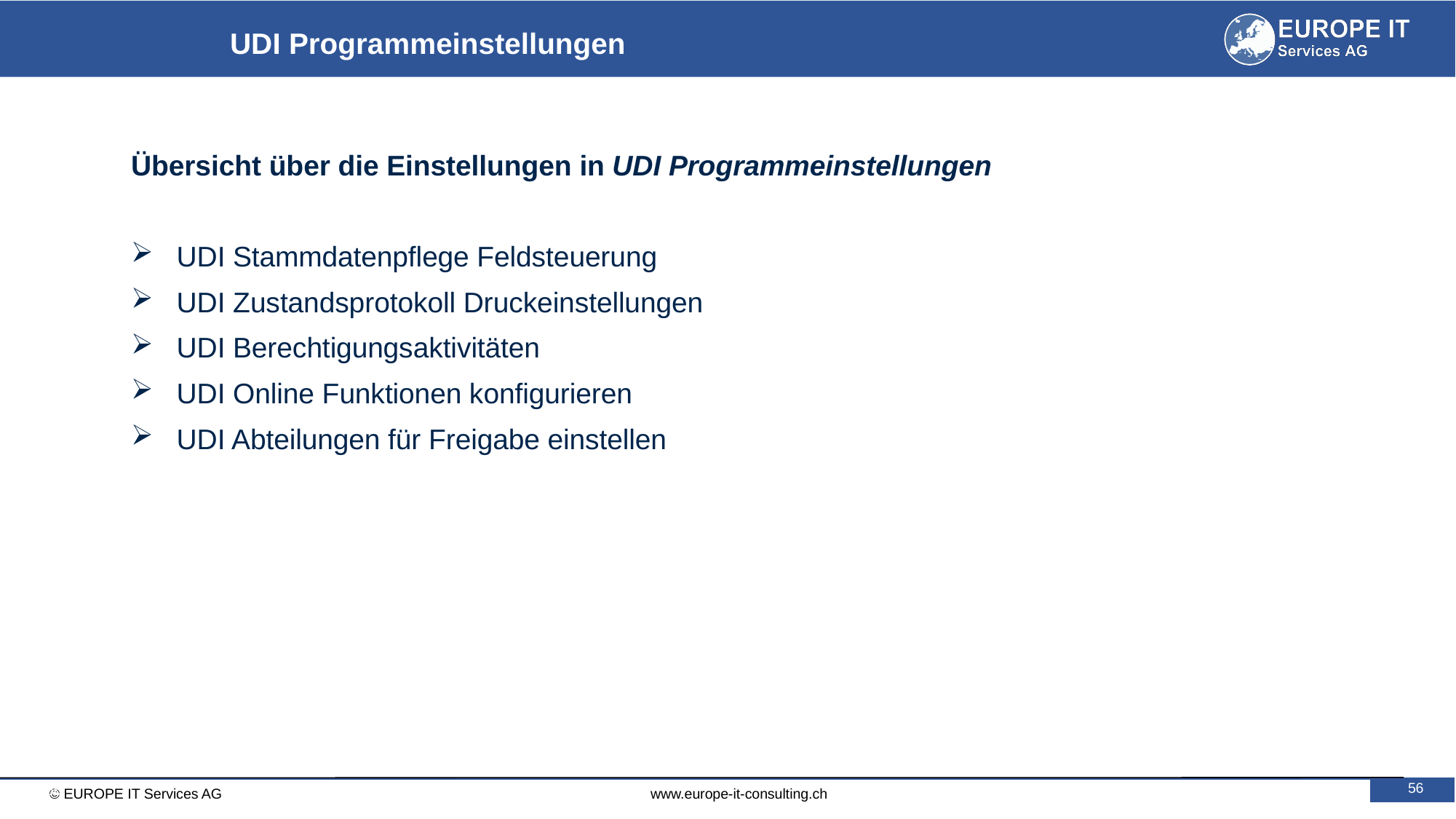

UDI Programmeinstellungen
Übersicht über die Einstellungen in UDI Programmeinstellungen

UDI Stammdatenpflege Feldsteuerung
UDI Zustandsprotokoll Druckeinstellungen
UDI Berechtigungsaktivitäten
UDI Online Funktionen konfigurieren
UDI Abteilungen für Freigabe einstellen